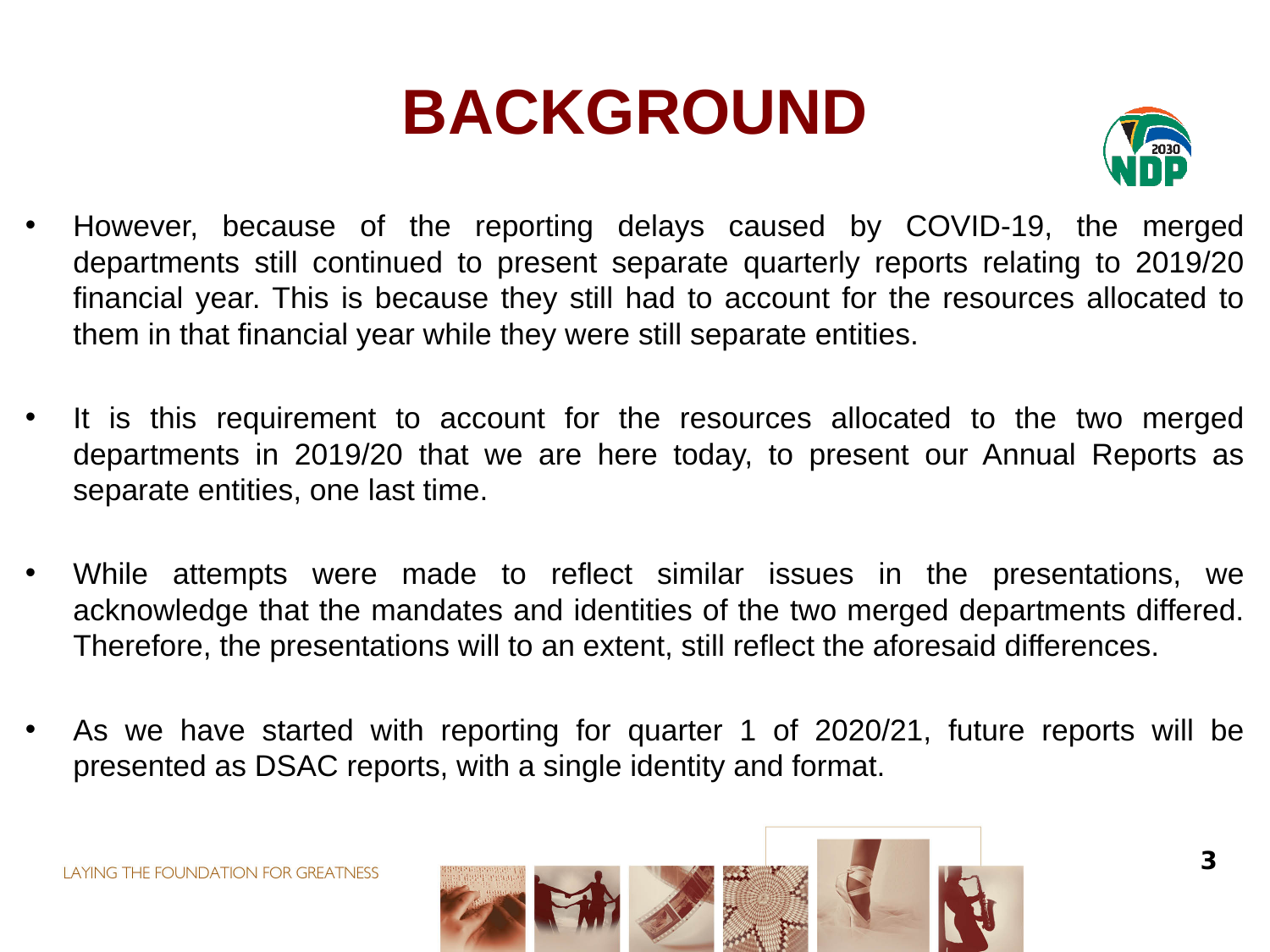

# BACKGROUND
However, because of the reporting delays caused by COVID-19, the merged departments still continued to present separate quarterly reports relating to 2019/20 financial year. This is because they still had to account for the resources allocated to them in that financial year while they were still separate entities.

It is this requirement to account for the resources allocated to the two merged departments in 2019/20 that we are here today, to present our Annual Reports as separate entities, one last time.

While attempts were made to reflect similar issues in the presentations, we acknowledge that the mandates and identities of the two merged departments differed. Therefore, the presentations will to an extent, still reflect the aforesaid differences.

As we have started with reporting for quarter 1 of 2020/21, future reports will be presented as DSAC reports, with a single identity and format.
3